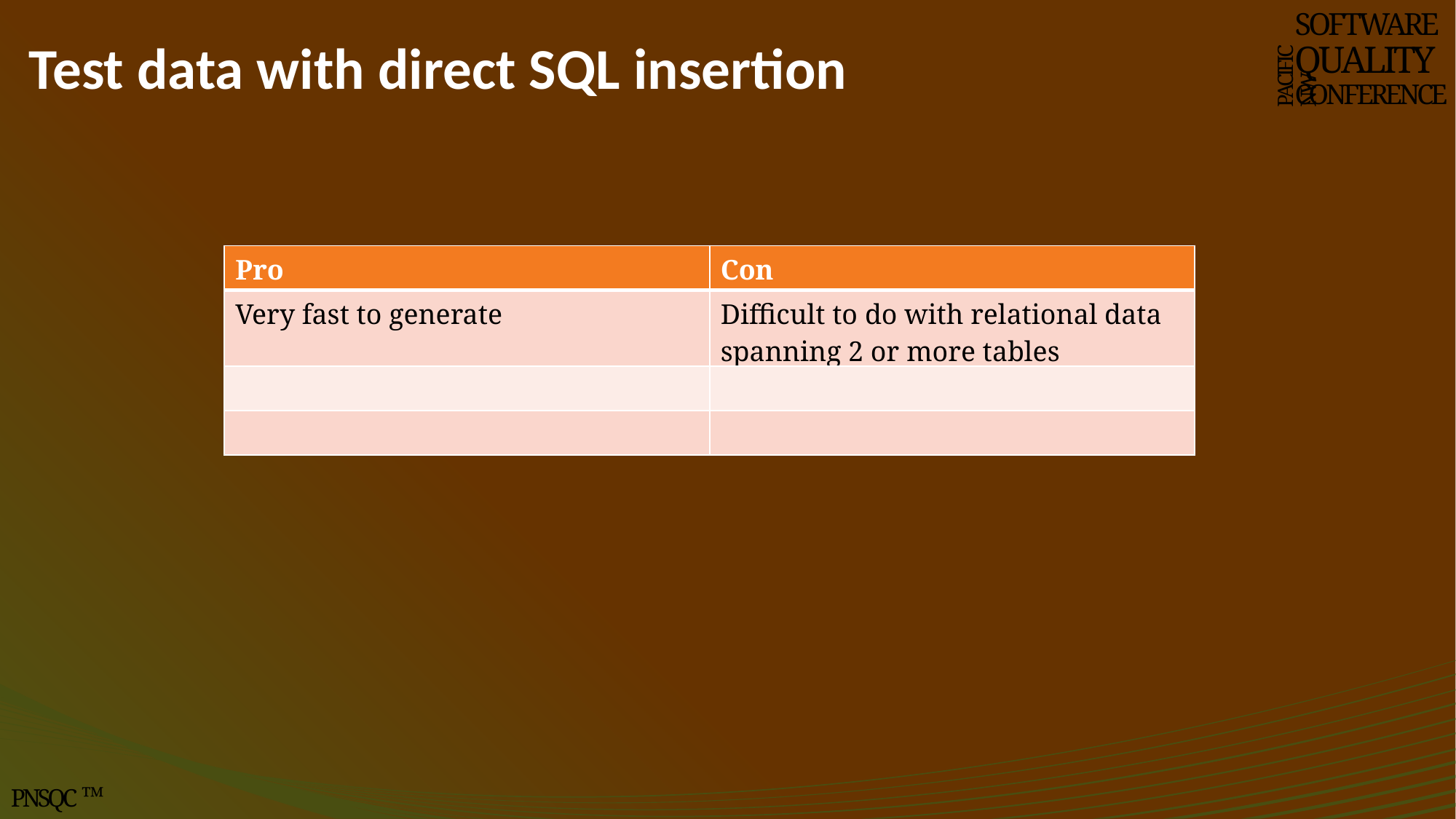

# Test data with direct SQL insertion
SOFTWARE
QUALITY
CONFERENCE
PACIFIC   NW

| Pro | Con |
| --- | --- |
| Very fast to generate | Difficult to do with relational data spanning 2 or more tables |
|  |  |
|  |  |
PNSQC ™